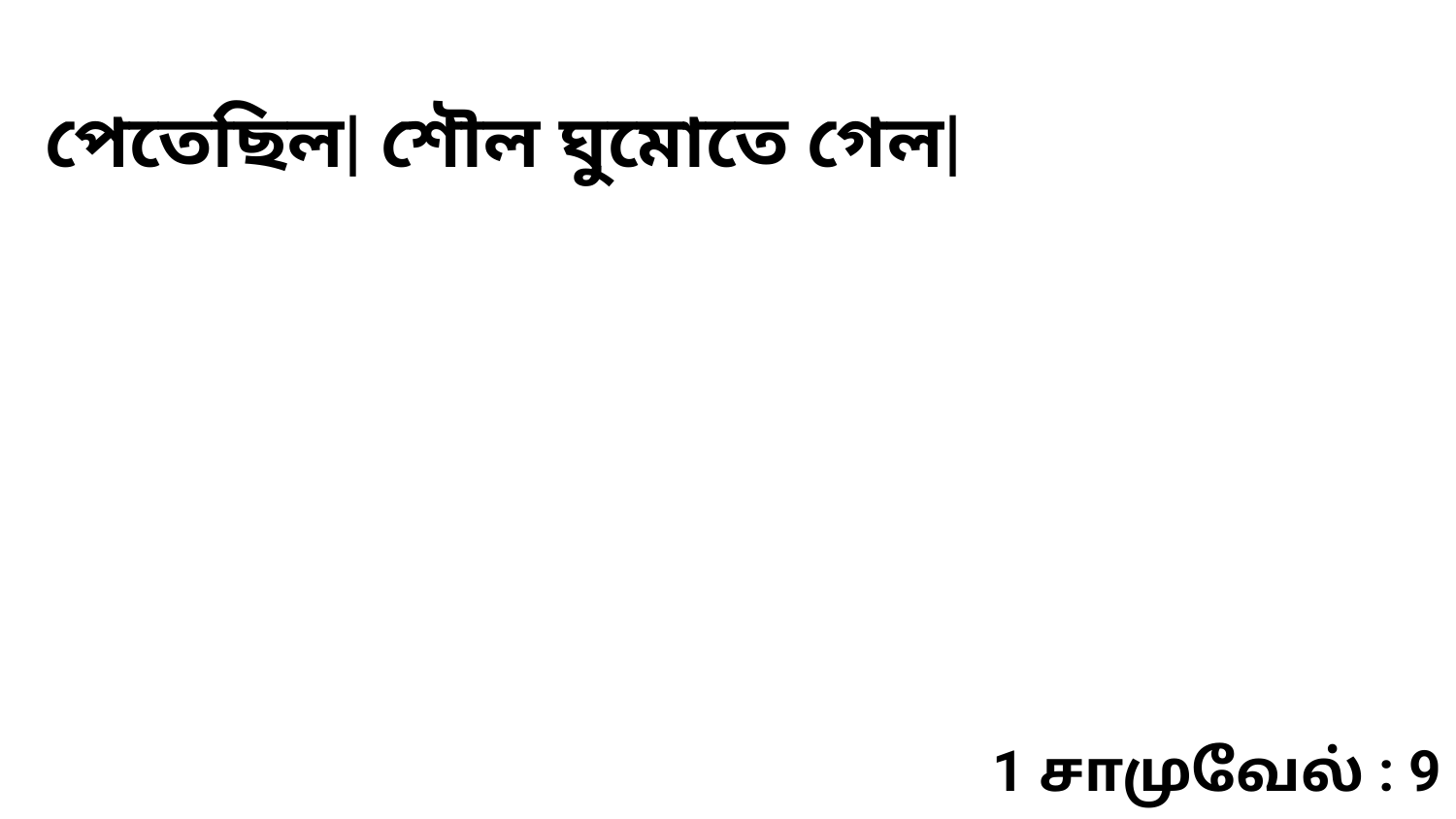

পেতেছিল| শৌল ঘুমোতে গেল|
1 சாமுவேல் : 9